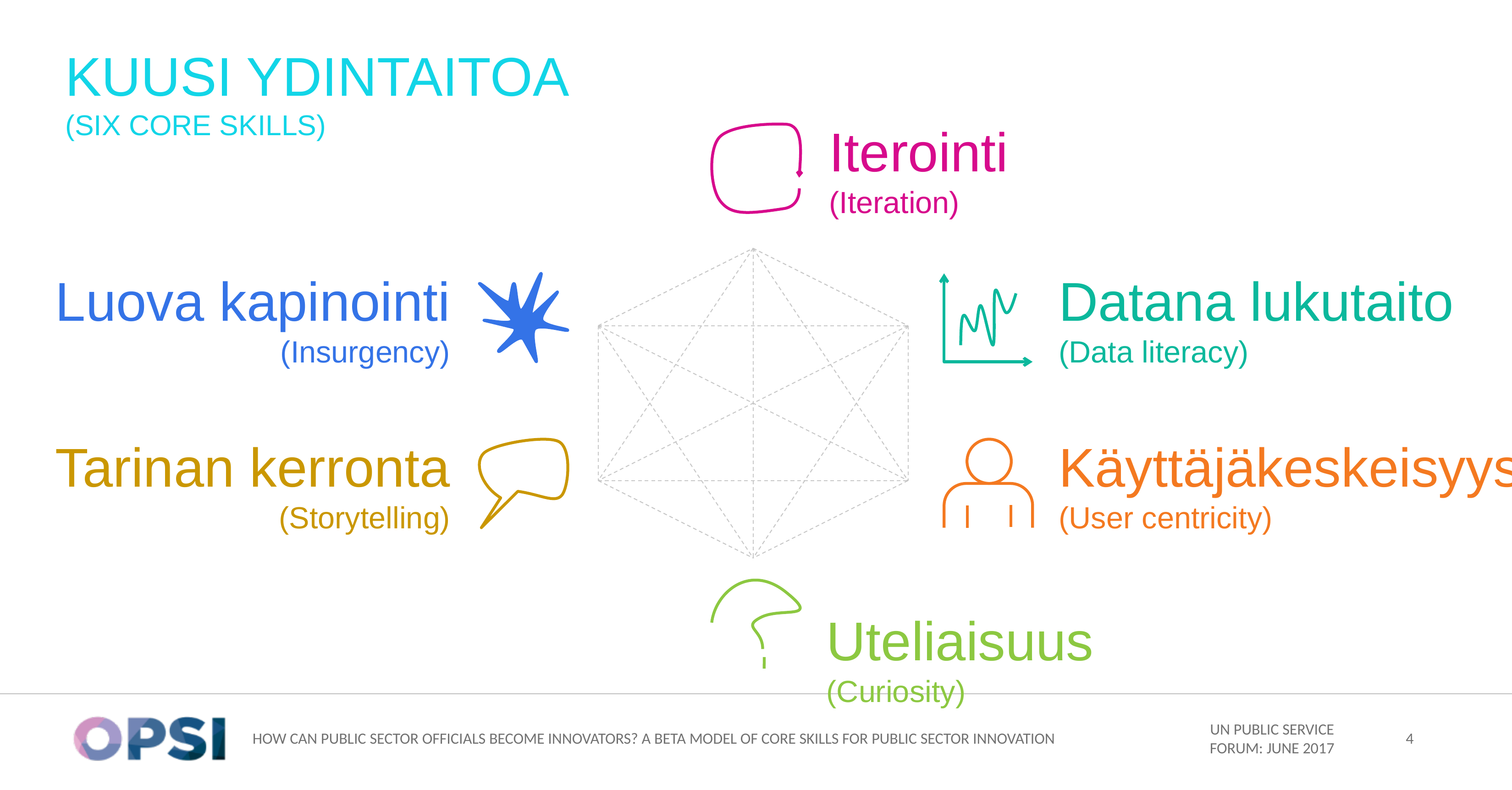

# Kuusi ydintaitoa (Six core skills)

Iterointi
(Iteration)

Uteliaisuus
(Curiosity)

Datana lukutaito
(Data literacy)

Käyttäjäkeskeisyys
(User centricity)

Tarinan kerronta
(Storytelling)

Luova kapinointi
(Insurgency)
How can Public Sector officials become innovators? a beta model of core skills for public sector innovation
UN Public Service Forum: June 2017
4